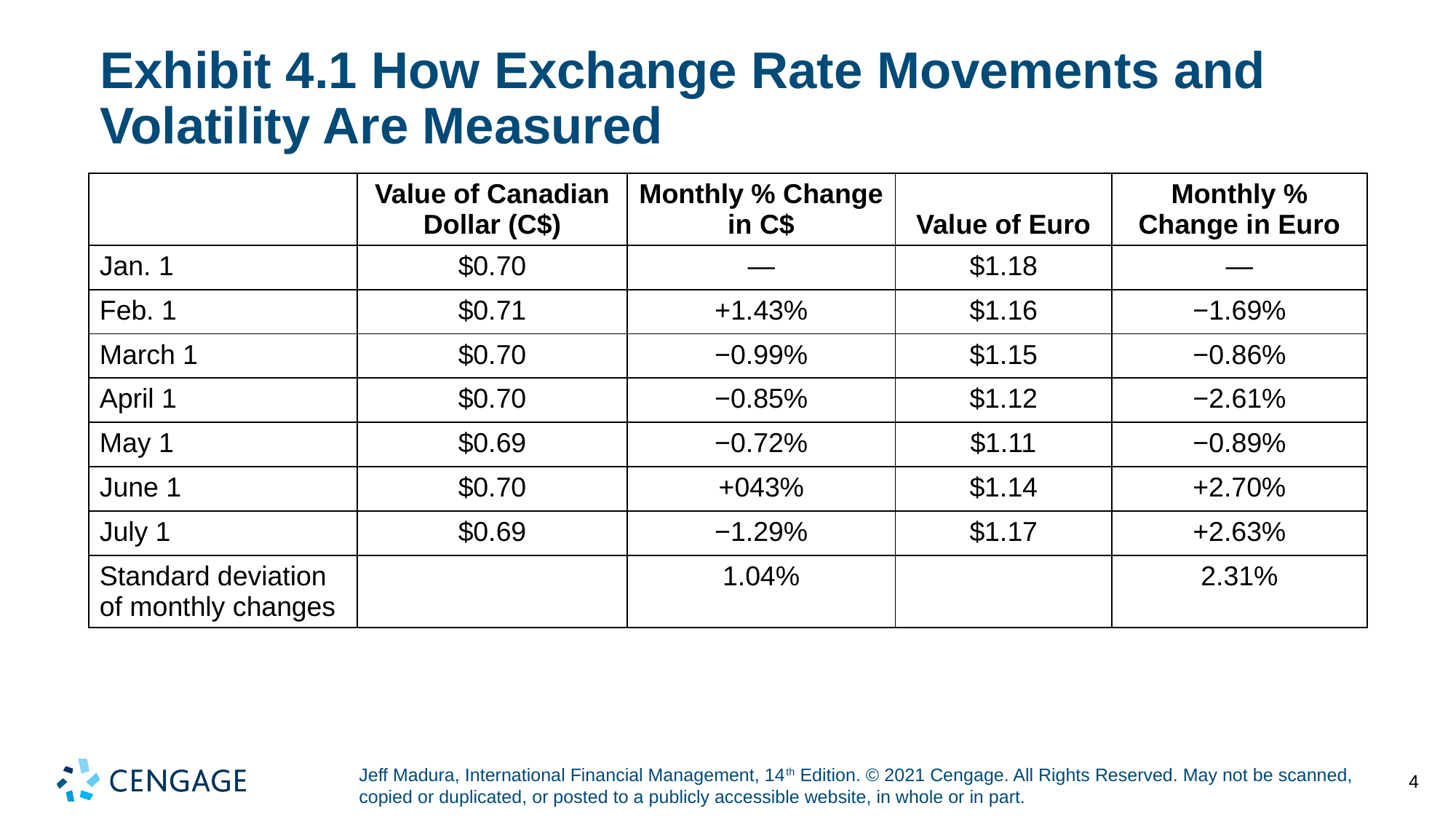

# Exhibit 4.1 How Exchange Rate Movements and Volatility Are Measured
|  | Value of Canadian Dollar (C$) | Monthly % Change in C$ | Value of Euro | Monthly % Change in Euro |
| --- | --- | --- | --- | --- |
| Jan. 1 | $0.70 | — | $1.18 | — |
| Feb. 1 | $0.71 | +1.43% | $1.16 | −1.69% |
| March 1 | $0.70 | −0.99% | $1.15 | −0.86% |
| April 1 | $0.70 | −0.85% | $1.12 | −2.61% |
| May 1 | $0.69 | −0.72% | $1.11 | −0.89% |
| June 1 | $0.70 | +043% | $1.14 | +2.70% |
| July 1 | $0.69 | −1.29% | $1.17 | +2.63% |
| Standard deviation of monthly changes |  | 1.04% |  | 2.31% |
4